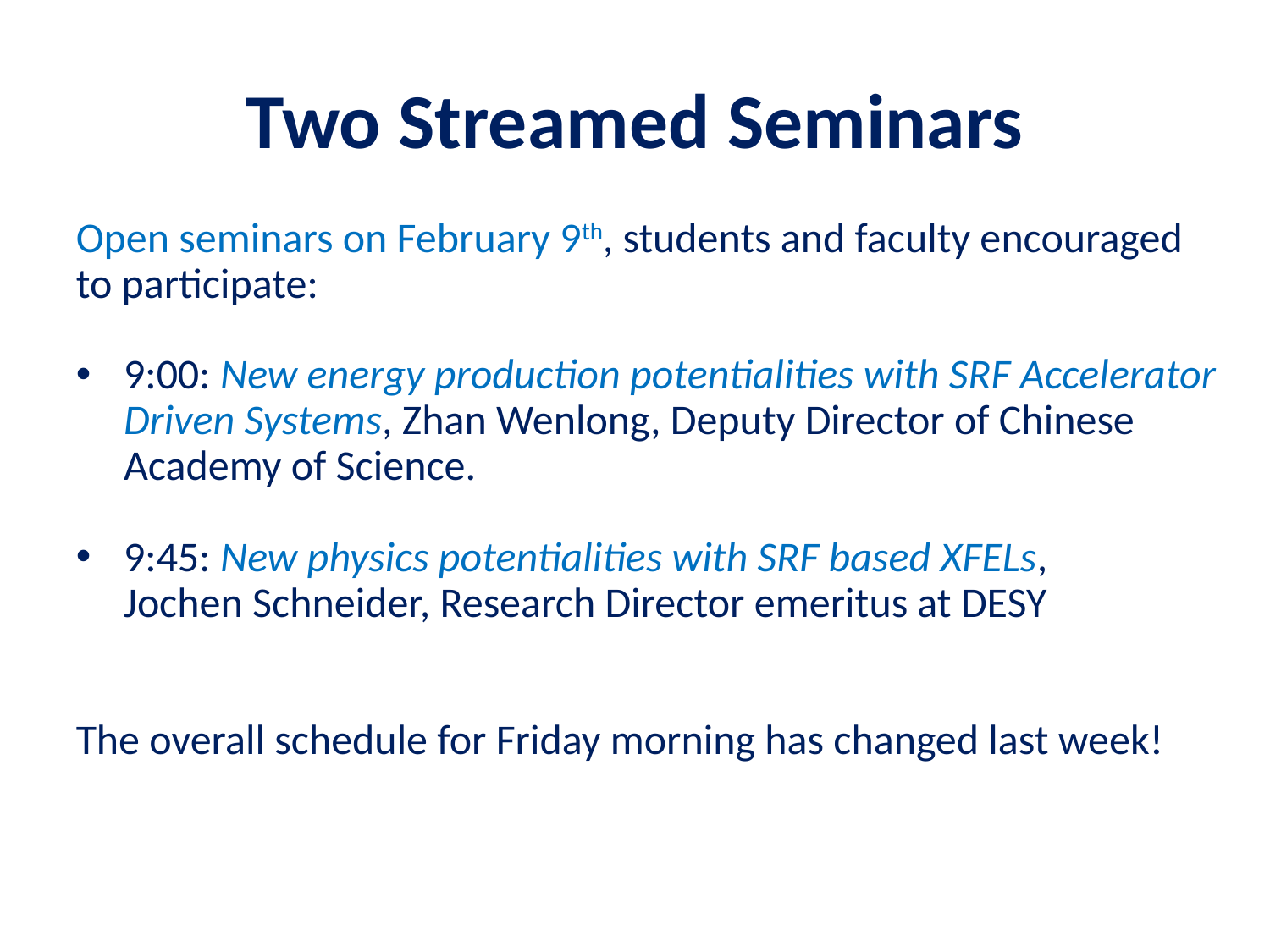

# Two Streamed Seminars

Open seminars on February 9th, students and faculty encouraged to participate:

9:00: New energy production potentialities with SRF Accelerator Driven Systems, Zhan Wenlong, Deputy Director of Chinese Academy of Science.

9:45: New physics potentialities with SRF based XFELs,
Jochen Schneider, Research Director emeritus at DESY

The overall schedule for Friday morning has changed last week!